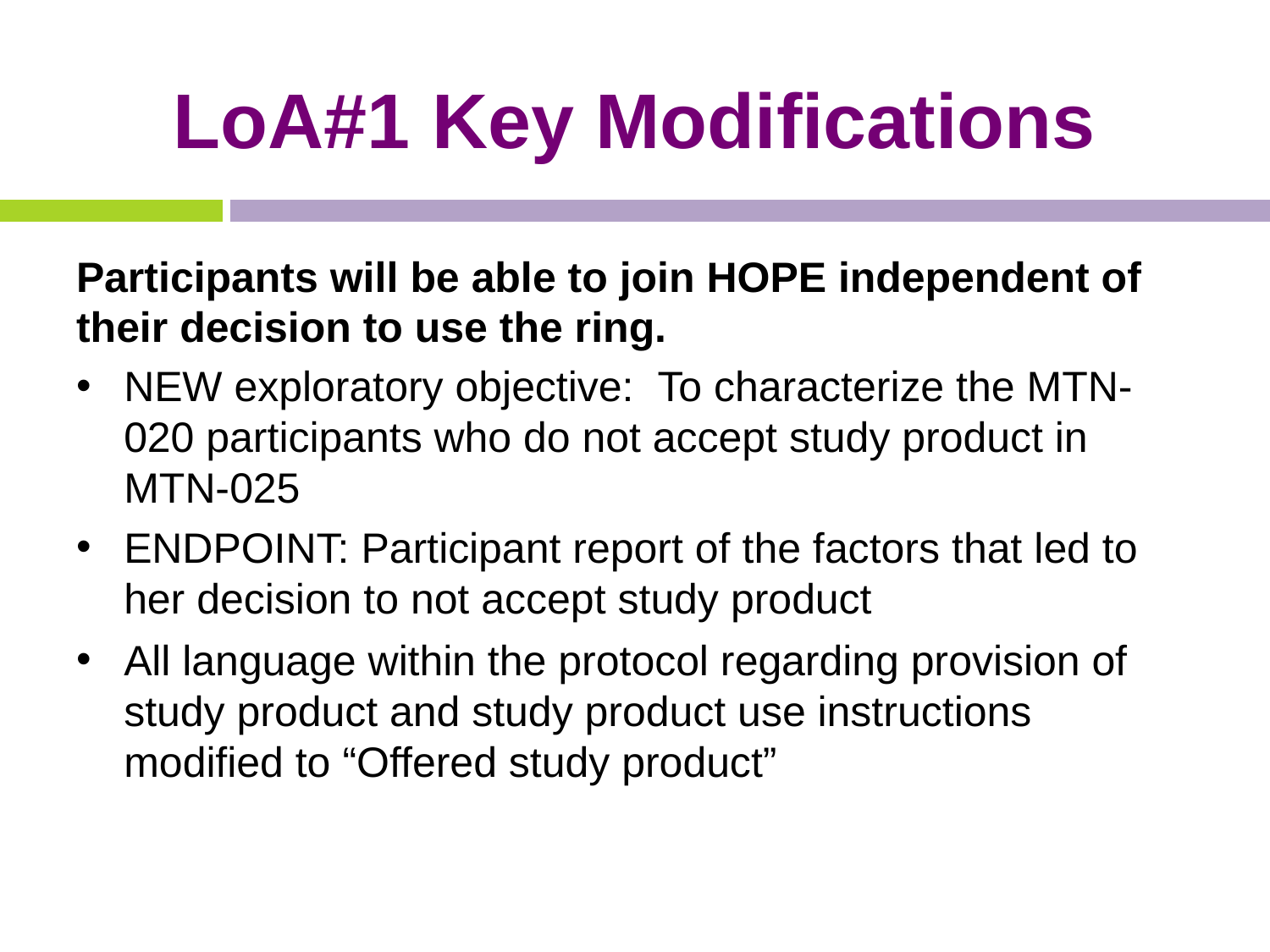

# LoA#1 Key Modifications
Participants will be able to join HOPE independent of their decision to use the ring.
NEW exploratory objective:  To characterize the MTN-020 participants who do not accept study product in MTN-025
ENDPOINT: Participant report of the factors that led to her decision to not accept study product
All language within the protocol regarding provision of study product and study product use instructions modified to “Offered study product”